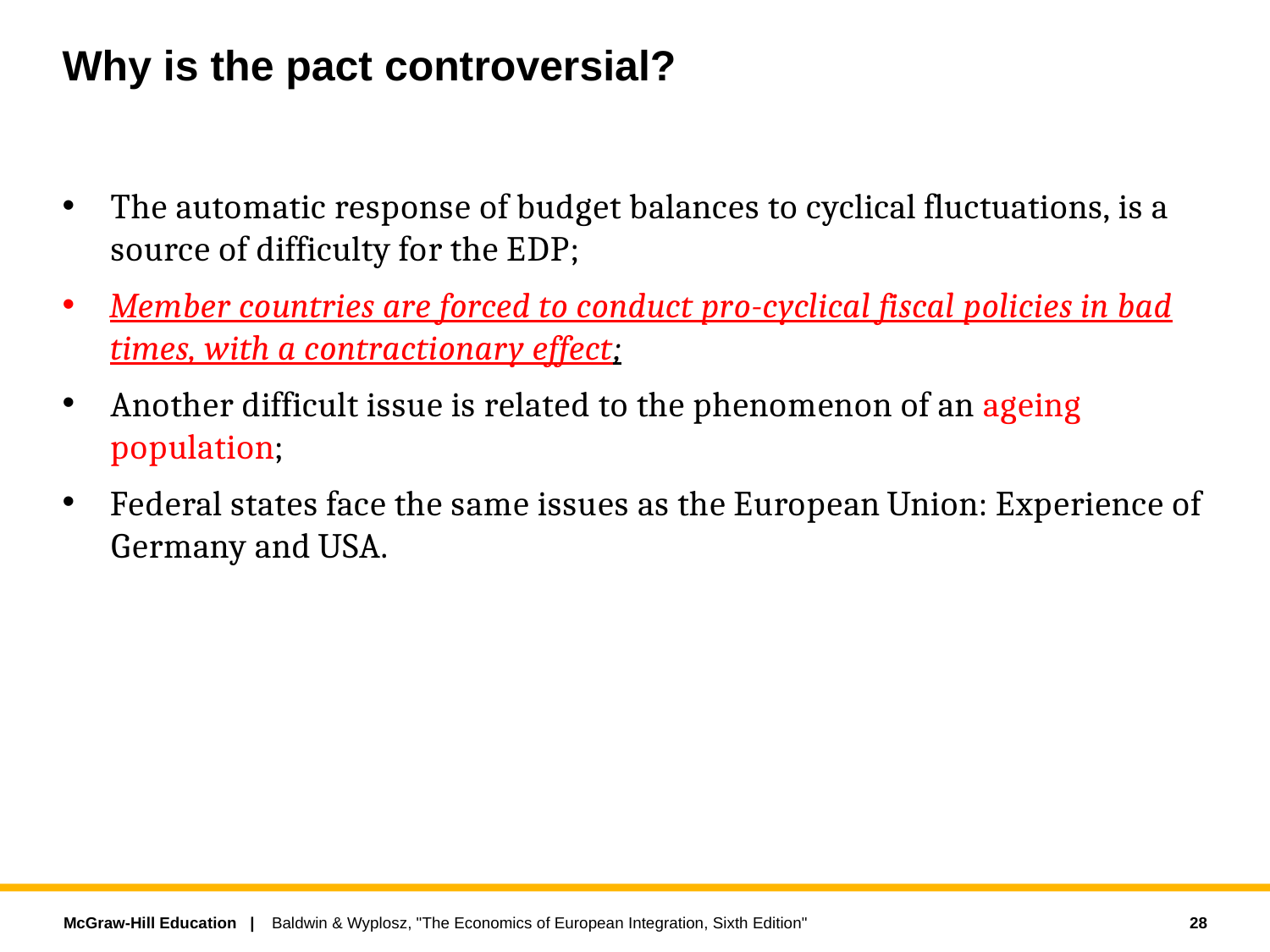

# Why is the pact controversial?
The automatic response of budget balances to cyclical fluctuations, is a source of difficulty for the EDP;
Member countries are forced to conduct pro-cyclical fiscal policies in bad times, with a contractionary effect;
Another difficult issue is related to the phenomenon of an ageing population;
Federal states face the same issues as the European Union: Experience of Germany and USA.
28
Baldwin & Wyplosz, "The Economics of European Integration, Sixth Edition"